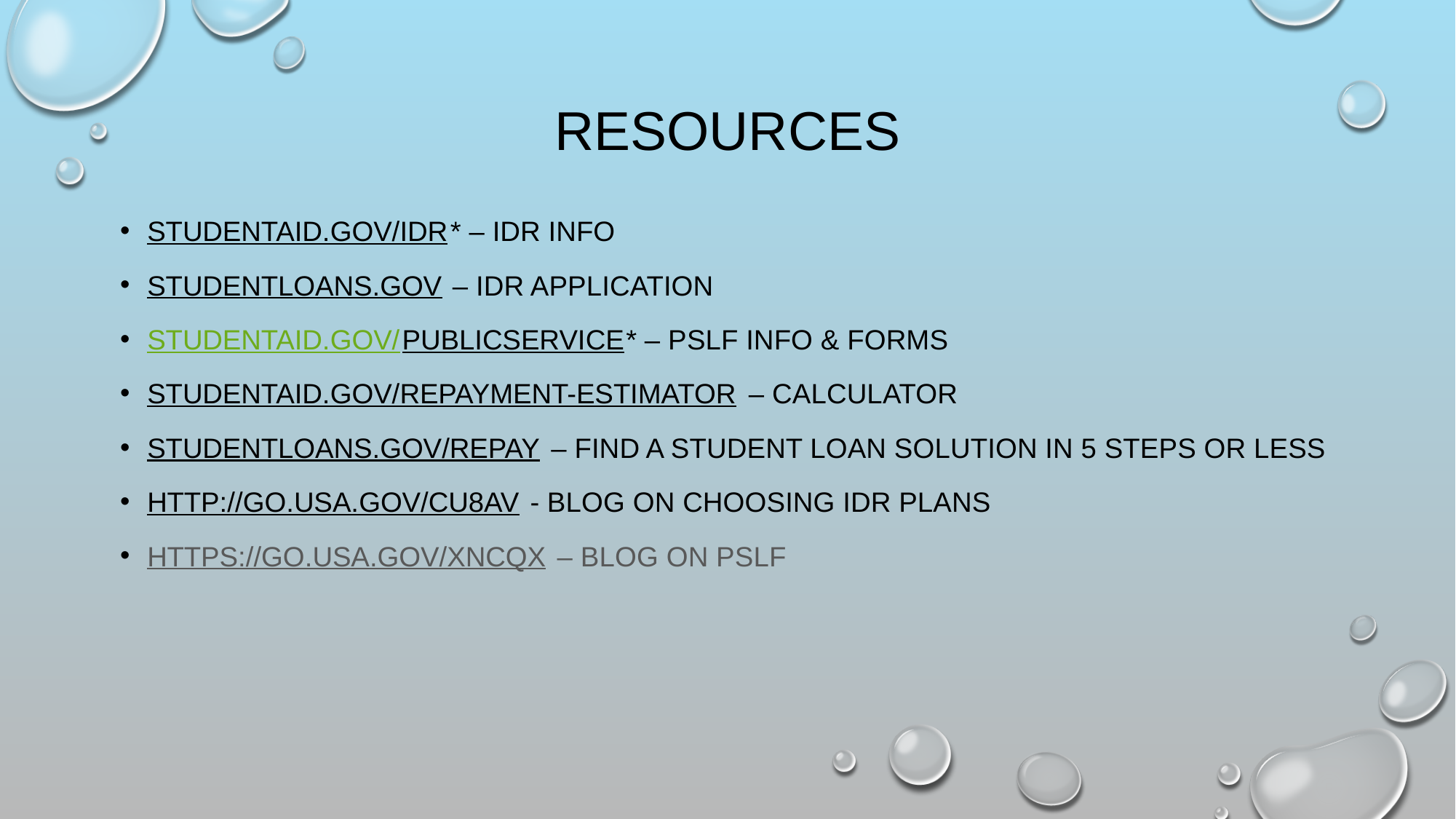

# resources
StudentAid.gov/IDR* – IDR Info
StudentLoans.gov – IDR Application
StudentAid.gov/publicservice* – PSLF Info & Forms
StudentAid.gov/repayment-estimator – Calculator
StudentLoans.gov/repay – Find a student loan solution in 5 steps or less
http://go.usa.gov/cu8aV - Blog on choosing IDR plans
https://go.usa.gov/xnCQx – Blog on PSLF